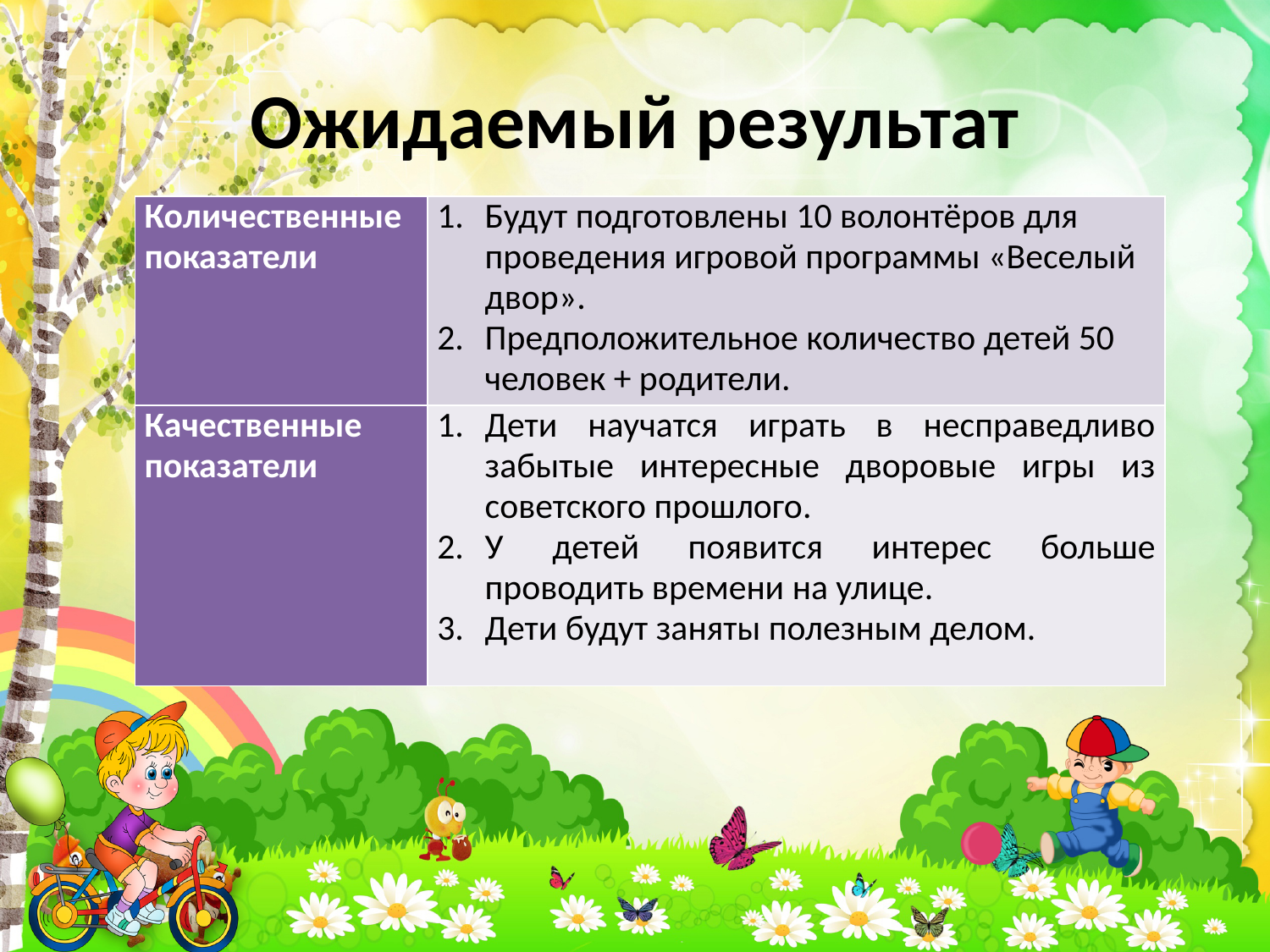

# Ожидаемый результат
| Количественные показатели | Будут подготовлены 10 волонтёров для проведения игровой программы «Веселый двор». Предположительное количество детей 50 человек + родители. |
| --- | --- |
| Качественные показатели | Дети научатся играть в несправедливо забытые интересные дворовые игры из советского прошлого. У детей появится интерес больше проводить времени на улице. Дети будут заняты полезным делом. |